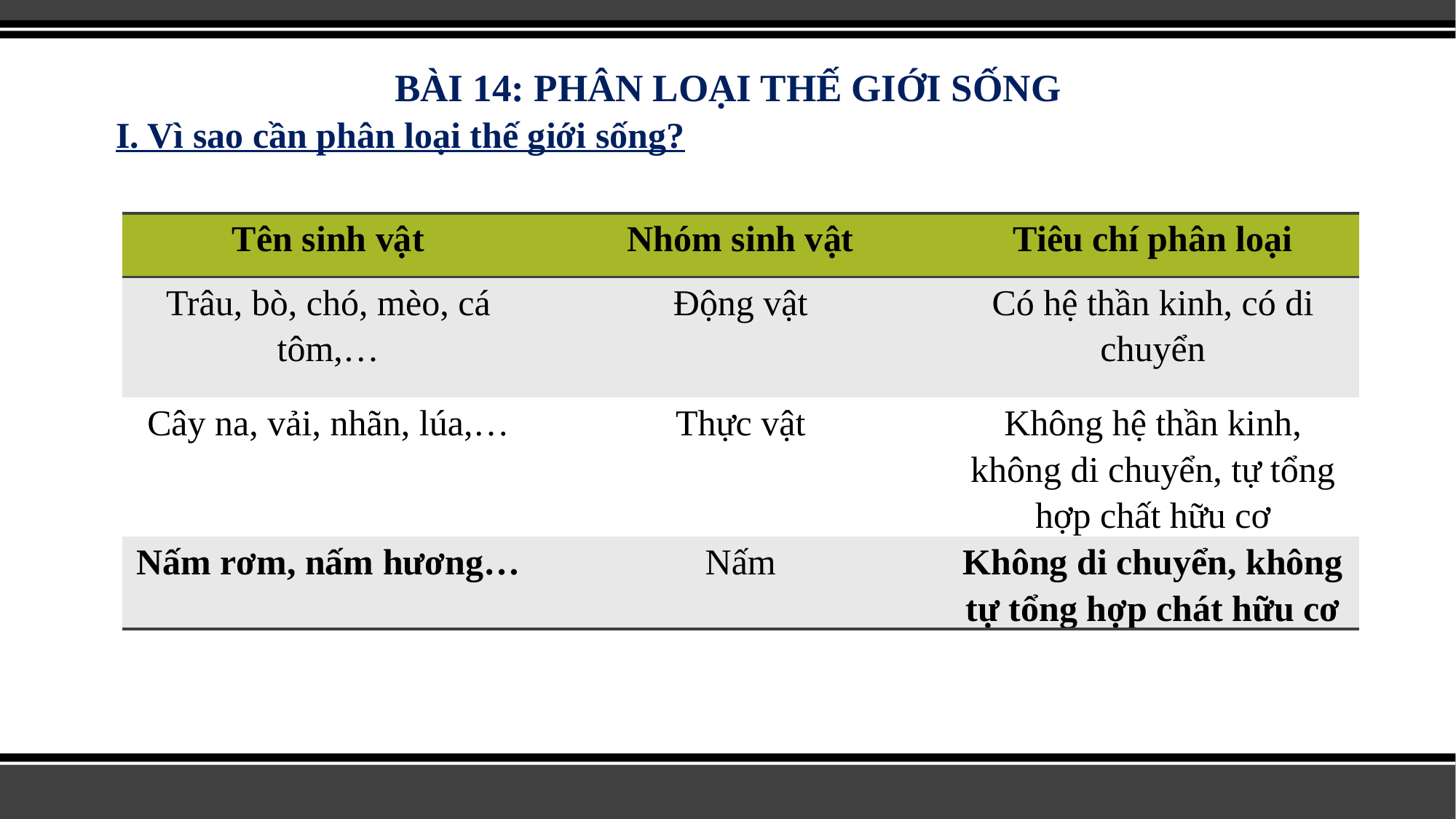

# BÀI 14: PHÂN LOẠI THẾ GIỚI SỐNG
I. Vì sao cần phân loại thế giới sống?
| Tên sinh vật | Nhóm sinh vật | Tiêu chí phân loại |
| --- | --- | --- |
| Trâu, bò, chó, mèo, cá tôm,… | Động vật | Có hệ thần kinh, có di chuyển |
| Cây na, vải, nhãn, lúa,… | Thực vật | Không hệ thần kinh, không di chuyển, tự tổng hợp chất hữu cơ |
| Nấm rơm, nấm hương… | Nấm | Không di chuyển, không tự tổng hợp chát hữu cơ |